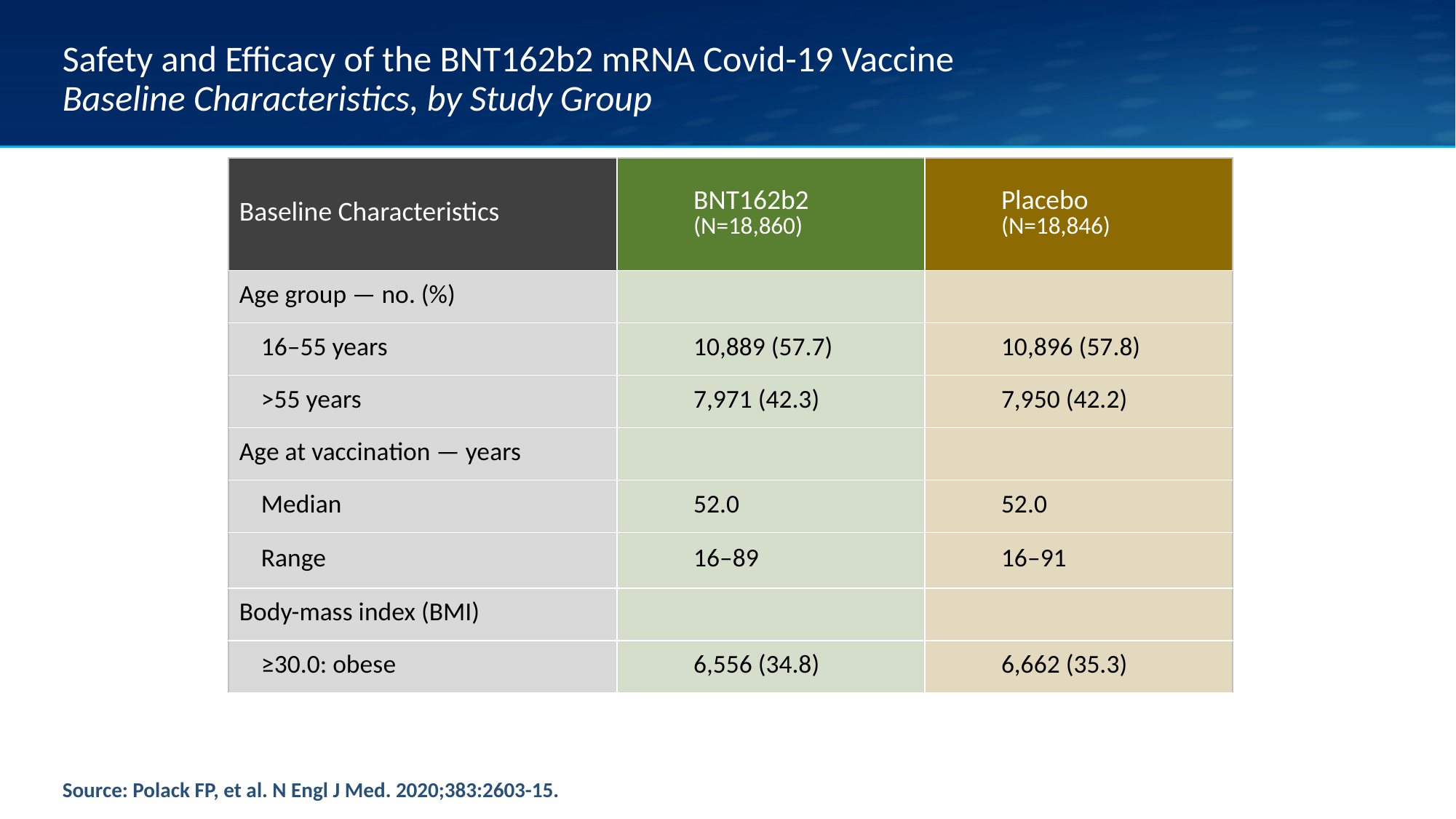

# Safety and Efficacy of the BNT162b2 mRNA Covid-19 Vaccine Baseline Characteristics, by Study Group
| Baseline Characteristics | BNT162b2 (N=18,860) | Placebo (N=18,846) |
| --- | --- | --- |
| Age group — no. (%) |  |  |
| 16–55 years | 10,889 (57.7) | 10,896 (57.8) |
| >55 years | 7,971 (42.3) | 7,950 (42.2) |
| Age at vaccination — years |  |  |
| Median | 52.0 | 52.0 |
| Range | 16–89 | 16–91 |
| Body-mass index (BMI) |  |  |
| ≥30.0: obese | 6,556 (34.8) | 6,662 (35.3) |

Source: Polack FP, et al. N Engl J Med. 2020;383:2603-15.